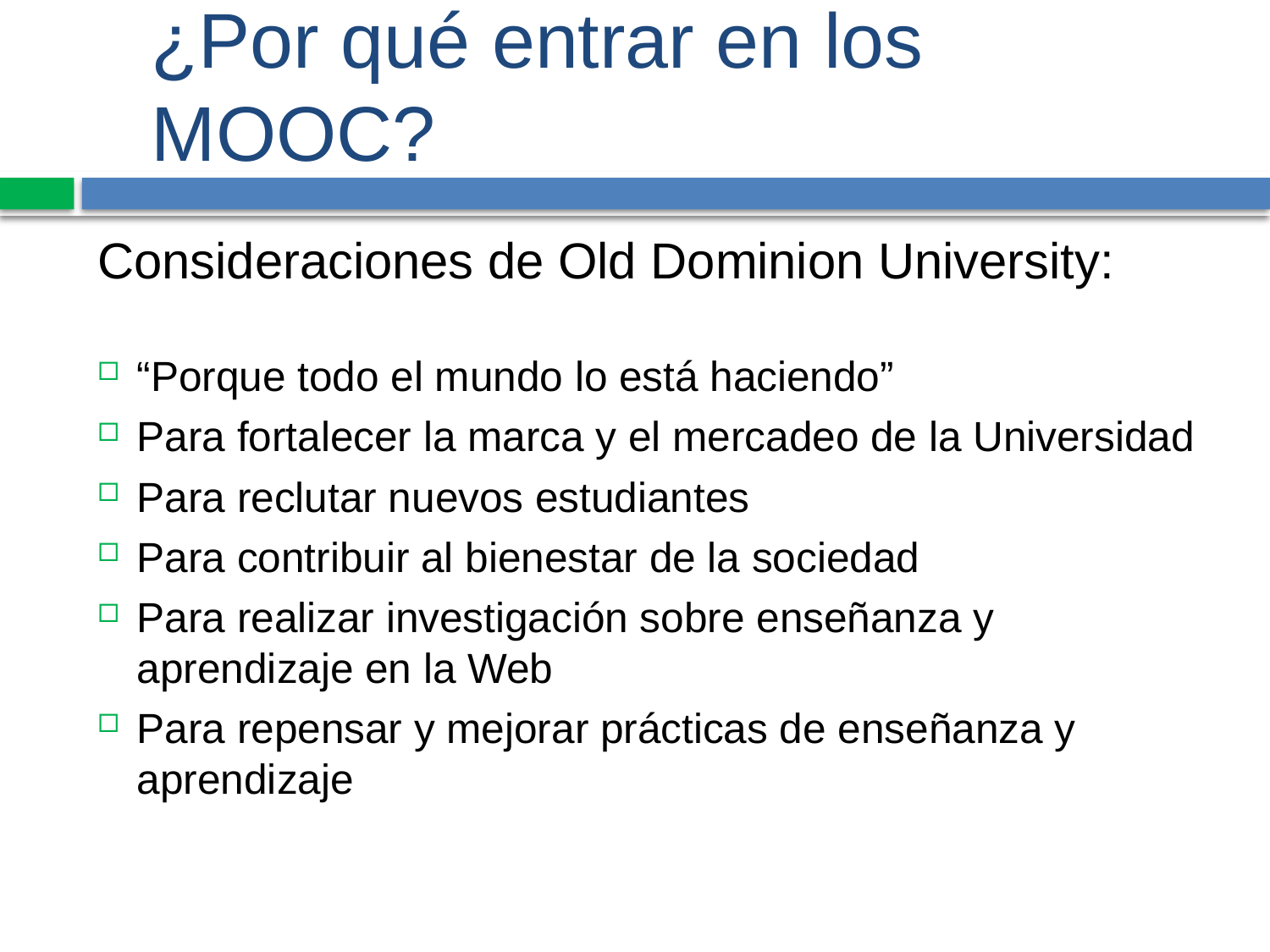

# ¿Por qué entrar en los MOOC?
Consideraciones de Old Dominion University:
“Porque todo el mundo lo está haciendo”
Para fortalecer la marca y el mercadeo de la Universidad
Para reclutar nuevos estudiantes
Para contribuir al bienestar de la sociedad
Para realizar investigación sobre enseñanza y aprendizaje en la Web
Para repensar y mejorar prácticas de enseñanza y aprendizaje